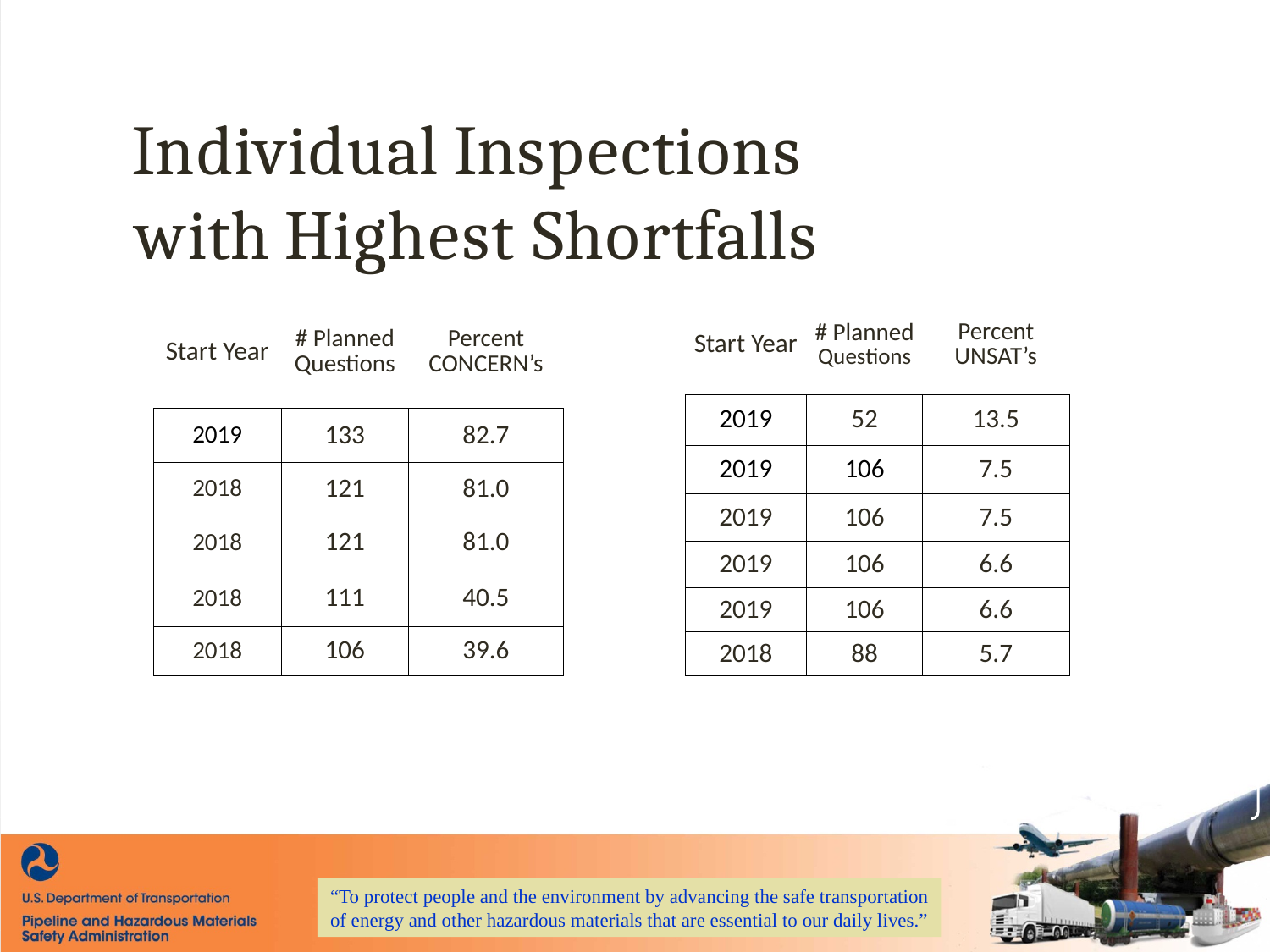

Individual Inspections
with Highest Shortfalls
| Start Year | # Planned Questions | Percent CONCERN’s |
| --- | --- | --- |
| 2019 | 133 | 82.7 |
| 2018 | 121 | 81.0 |
| 2018 | 121 | 81.0 |
| 2018 | 111 | 40.5 |
| 2018 | 106 | 39.6 |
| Start Year | # Planned Questions | Percent UNSAT’s |
| --- | --- | --- |
| 2019 | 52 | 13.5 |
| 2019 | 106 | 7.5 |
| 2019 | 106 | 7.5 |
| 2019 | 106 | 6.6 |
| 2019 | 106 | 6.6 |
| 2018 | 88 | 5.7 |
11